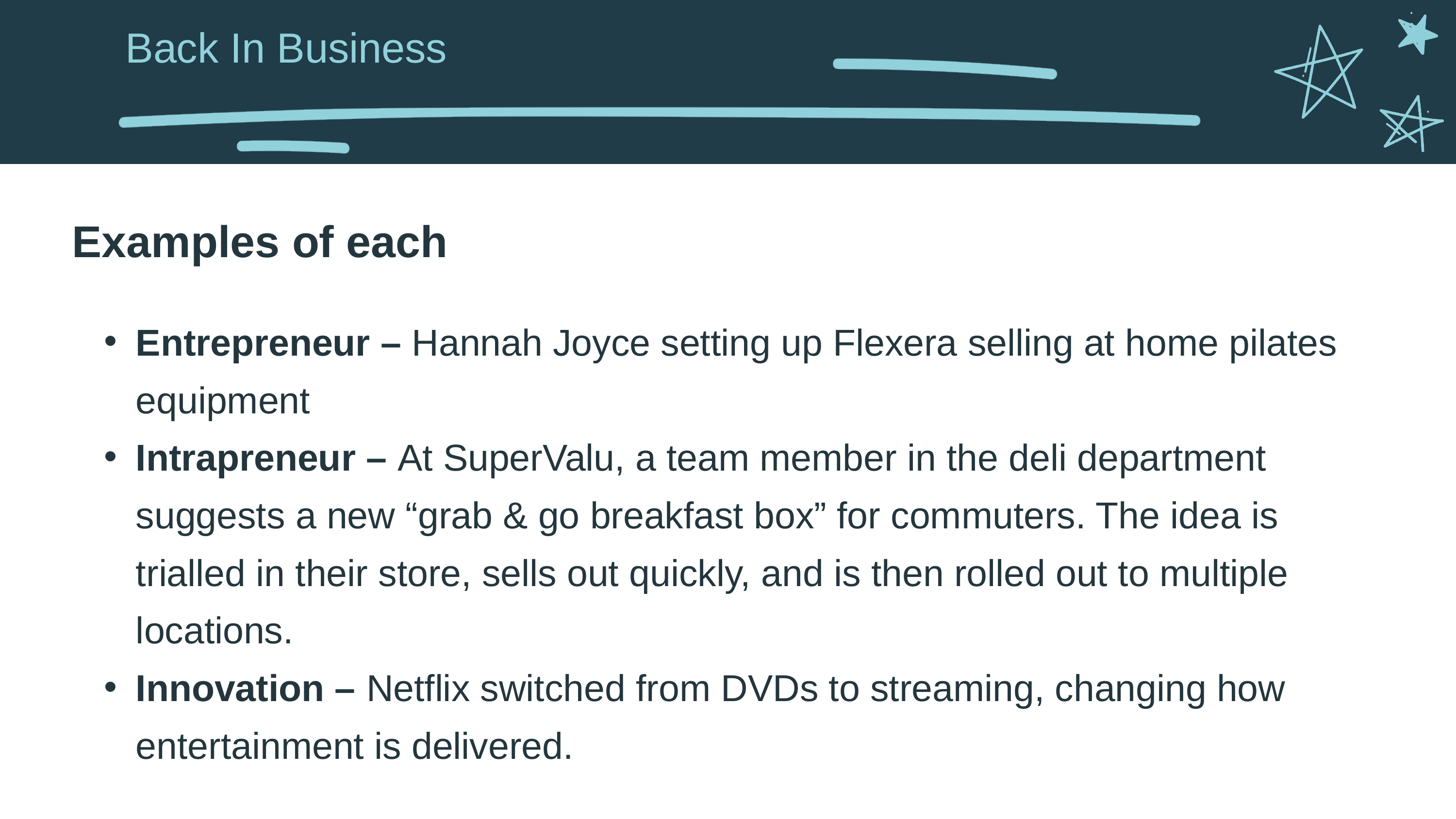

Back In Business

Examples of each
Entrepreneur – Hannah Joyce setting up Flexera selling at home pilates equipment
Intrapreneur – At SuperValu, a team member in the deli department suggests a new “grab & go breakfast box” for commuters. The idea is trialled in their store, sells out quickly, and is then rolled out to multiple locations.
Innovation – Netflix switched from DVDs to streaming, changing how entertainment is delivered.